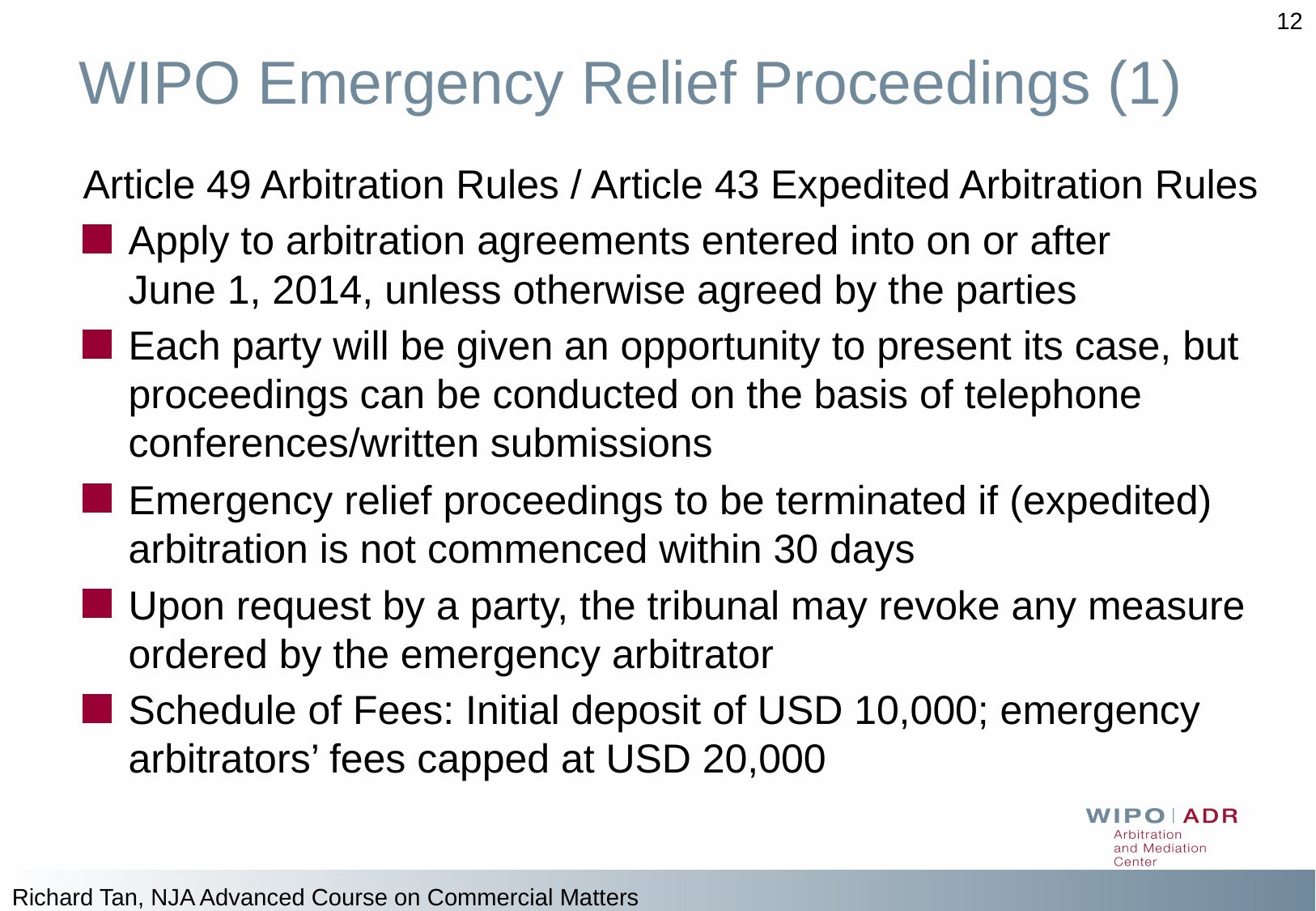

12
# WIPO Emergency Relief Proceedings (1)
Article 49 Arbitration Rules / Article 43 Expedited Arbitration Rules
Apply to arbitration agreements entered into on or after
June 1, 2014, unless otherwise agreed by the parties
Each party will be given an opportunity to present its case, but proceedings can be conducted on the basis of telephone conferences/written submissions
Emergency relief proceedings to be terminated if (expedited) arbitration is not commenced within 30 days
Upon request by a party, the tribunal may revoke any measure ordered by the emergency arbitrator
Schedule of Fees: Initial deposit of USD 10,000; emergency arbitrators’ fees capped at USD 20,000